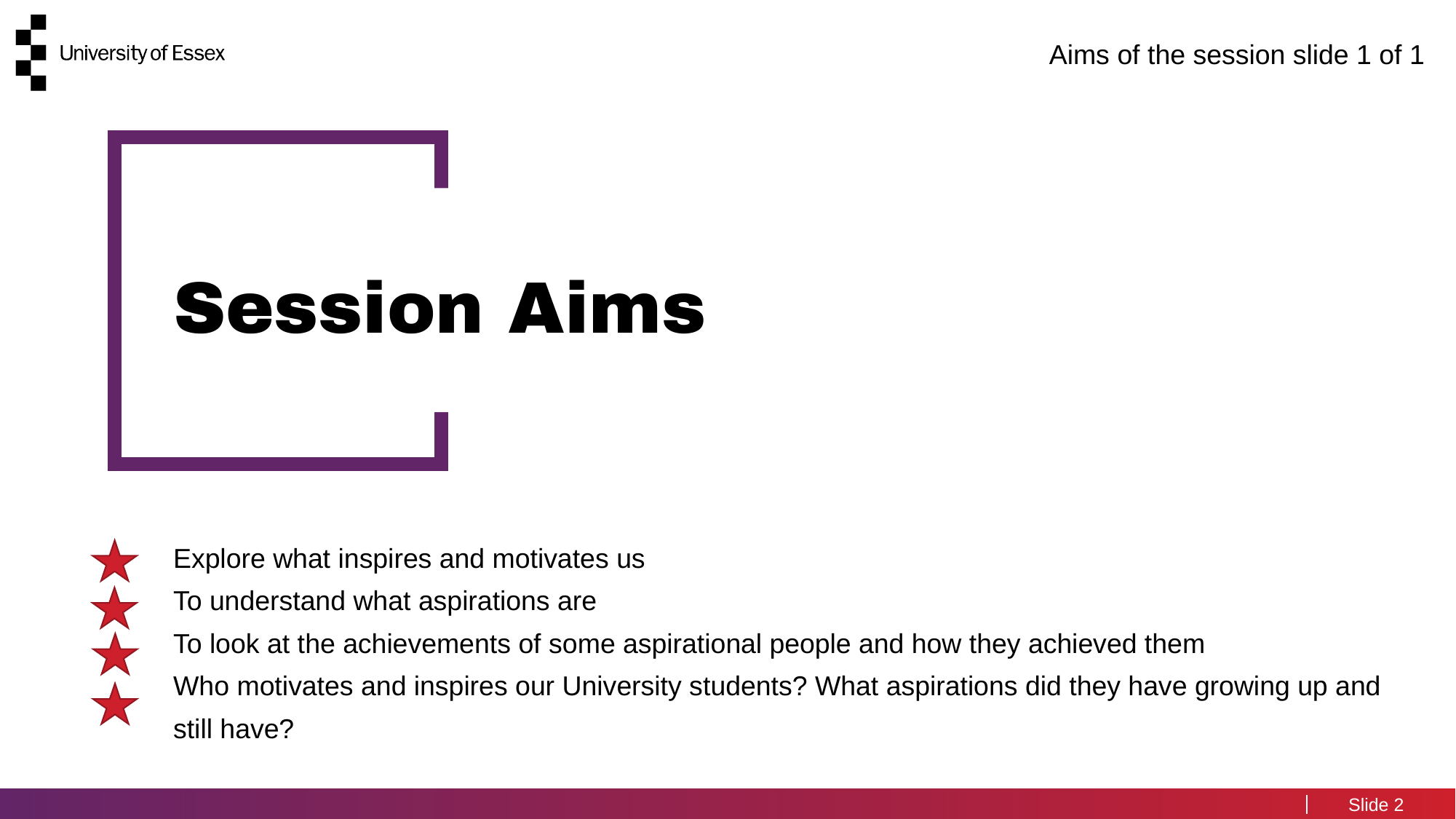

# Aims of the session slide 1 of 1
Session Aims

Explore what inspires and motivates us
To understand what aspirations are
To look at the achievements of some aspirational people and how they achieved them
Who motivates and inspires our University students? What aspirations did they have growing up and still have?

2